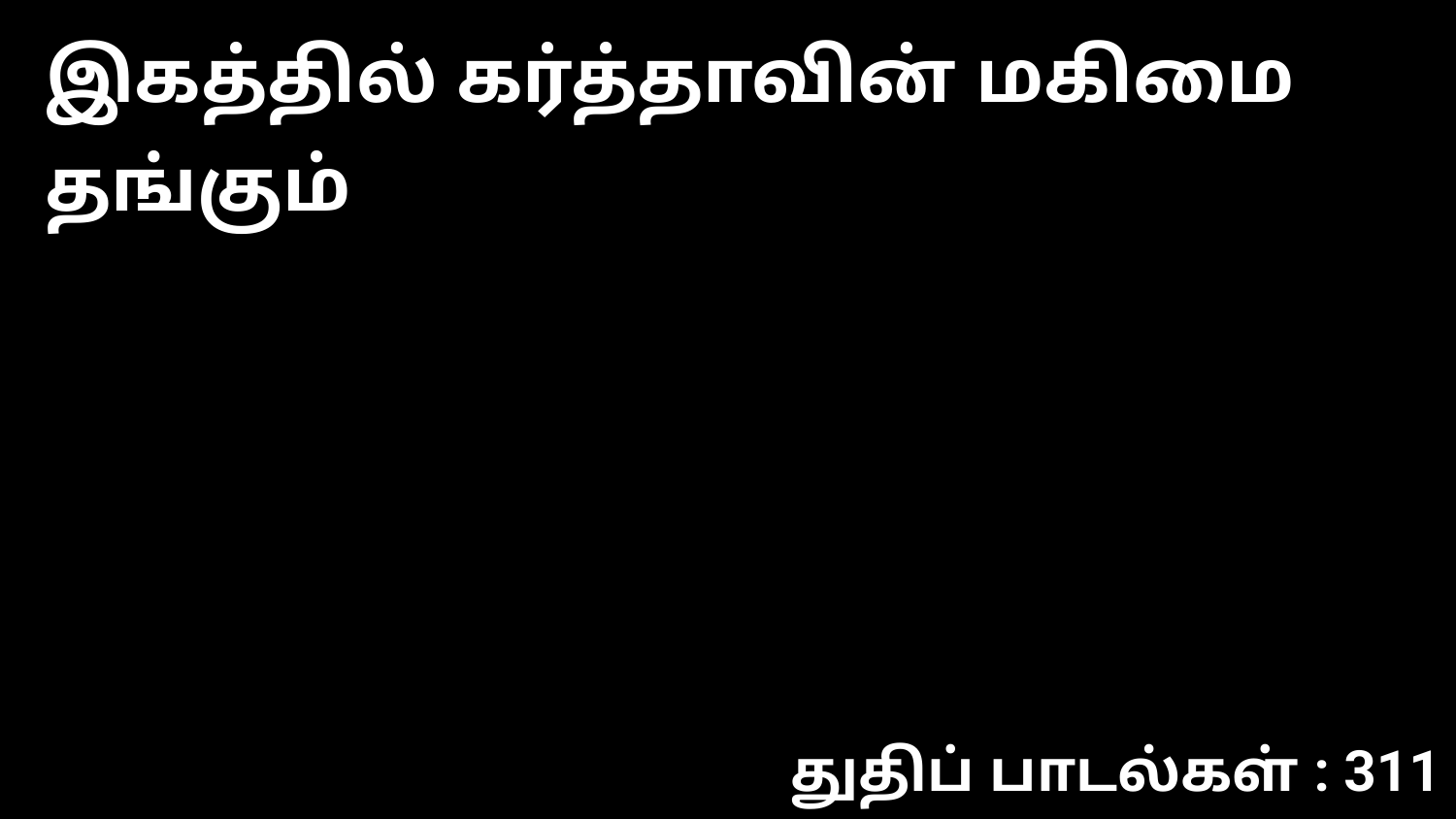

இகத்தில் கர்த்தாவின் மகிமை தங்கும்
துதிப் பாடல்கள் : 311